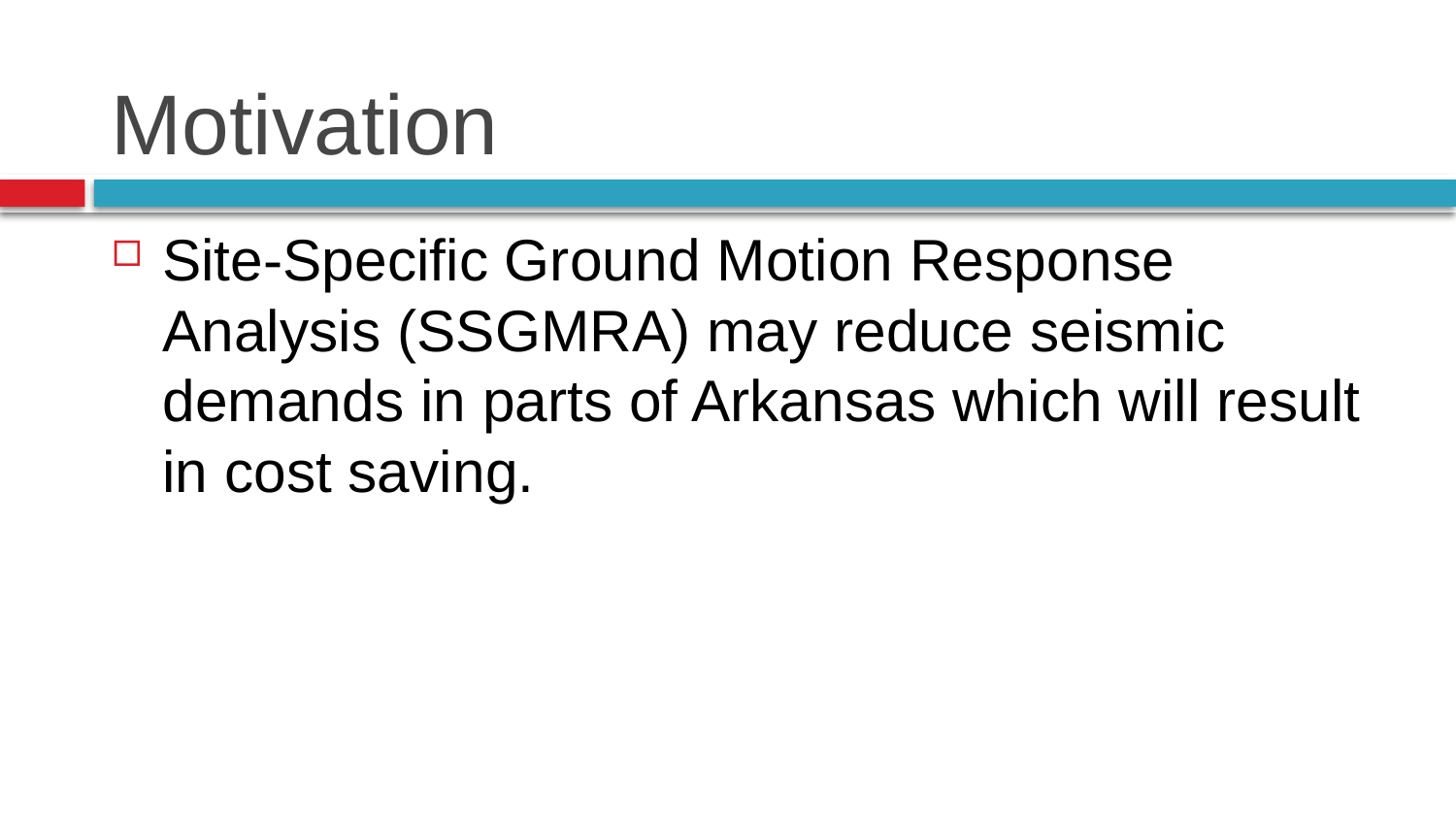

# Motivation
Site-Specific Ground Motion Response Analysis (SSGMRA) may reduce seismic demands in parts of Arkansas which will result in cost saving.